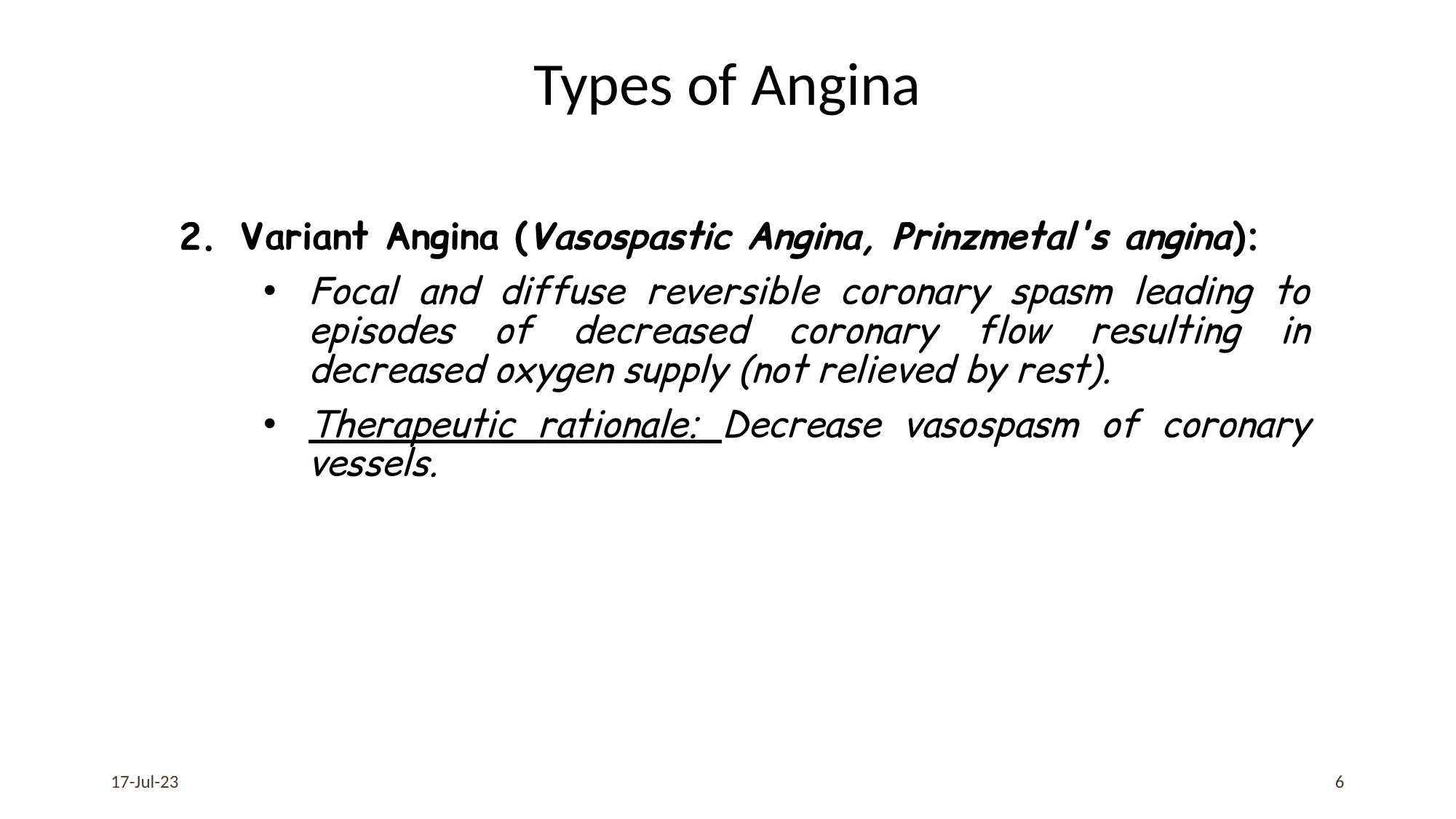

# Types of Angina

Variant Angina (Vasospastic Angina, Prinzmetal's angina):
Focal and diffuse reversible coronary spasm leading to episodes of decreased coronary flow resulting in decreased oxygen supply (not relieved by rest).
Therapeutic rationale: Decrease vasospasm of coronary vessels.

17-Jul-23
6